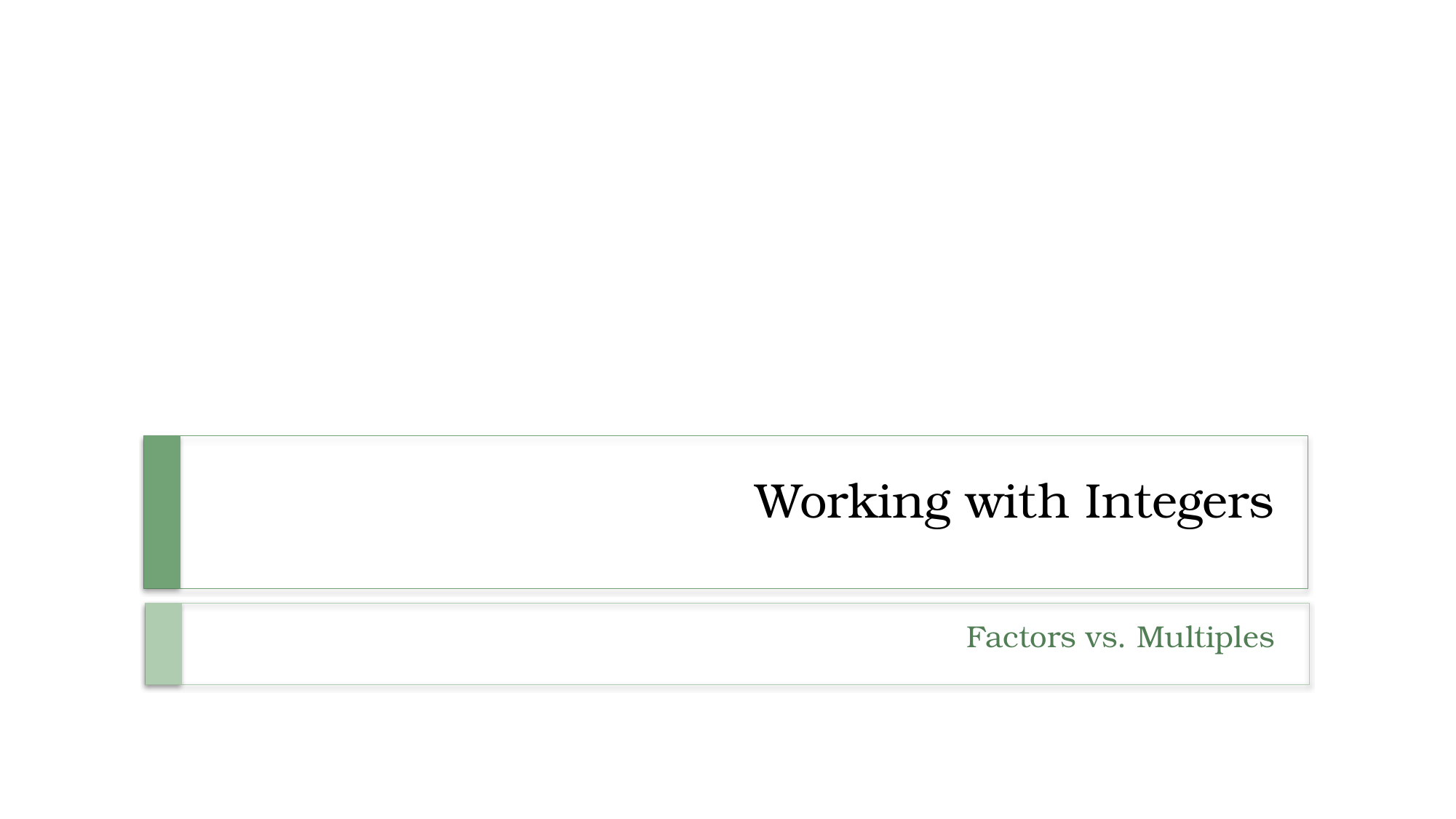

# Working with Integers
Factors vs. Multiples